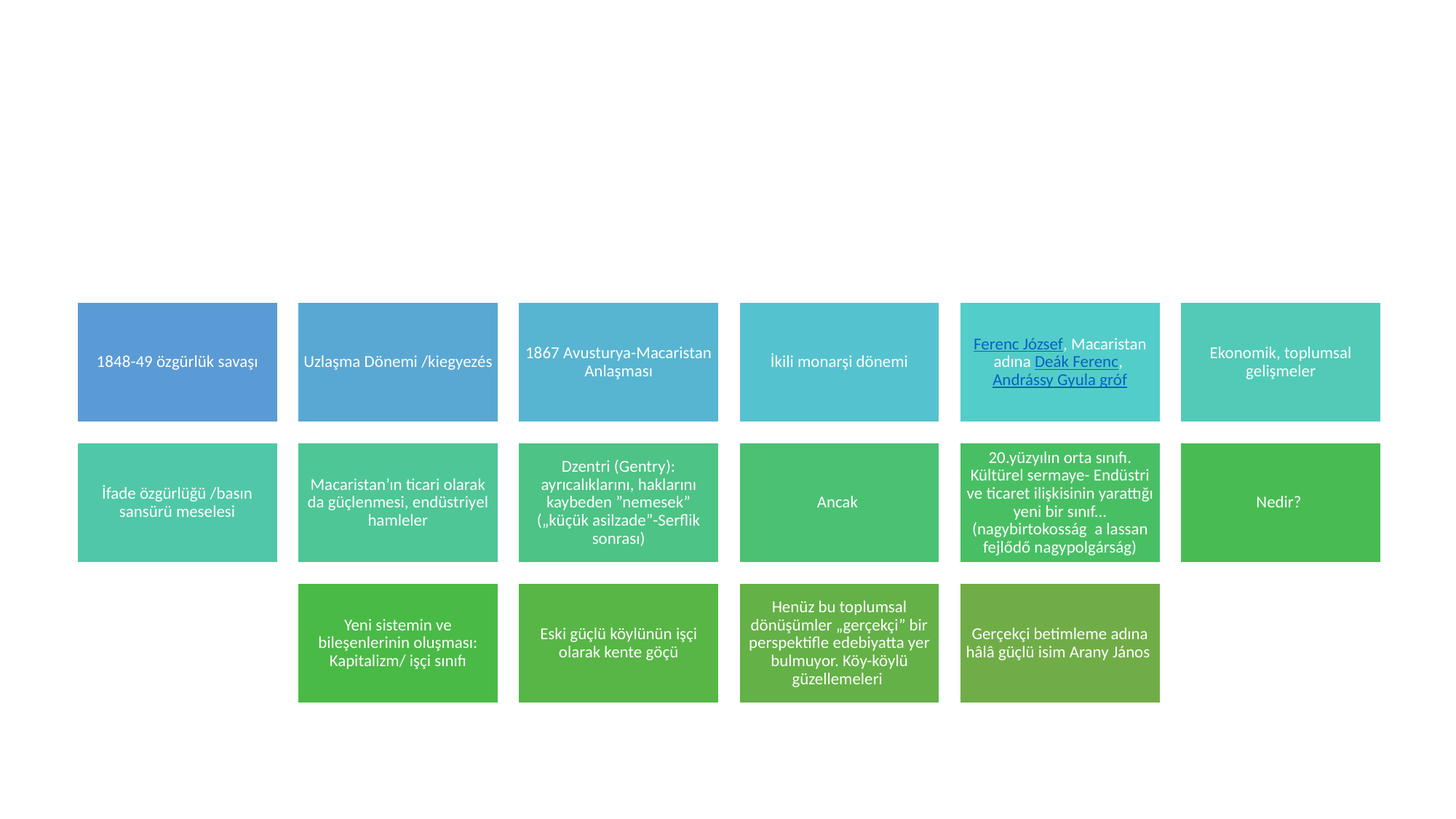

# Moderne giden Yol
1848-49 özgürlük savaşı
Uzlaşma Dönemi /kiegyezés
1867 Avusturya-Macaristan Anlaşması
İkili monarşi dönemi
Ferenc József, Macaristan adına Deák Ferenc, Andrássy Gyula gróf
Ekonomik, toplumsal gelişmeler
İfade özgürlüğü /basın sansürü meselesi
Macaristan’ın ticari olarak da güçlenmesi, endüstriyel hamleler
Dzentri (Gentry): ayrıcalıklarını, haklarını kaybeden ”nemesek” („küçük asilzade”-Serflik sonrası)
Ancak
20.yüzyılın orta sınıfı. Kültürel sermaye- Endüstri ve ticaret ilişkisinin yarattığı yeni bir sınıf... (nagybirtokosság  a lassan fejlődő nagypolgárság)
Nedir?
Yeni sistemin ve bileşenlerinin oluşması: Kapitalizm/ işçi sınıfı
Eski güçlü köylünün işçi olarak kente göçü
Henüz bu toplumsal dönüşümler „gerçekçi” bir perspektifle edebiyatta yer bulmuyor. Köy-köylü güzellemeleri
Gerçekçi betimleme adına hâlâ güçlü isim Arany János